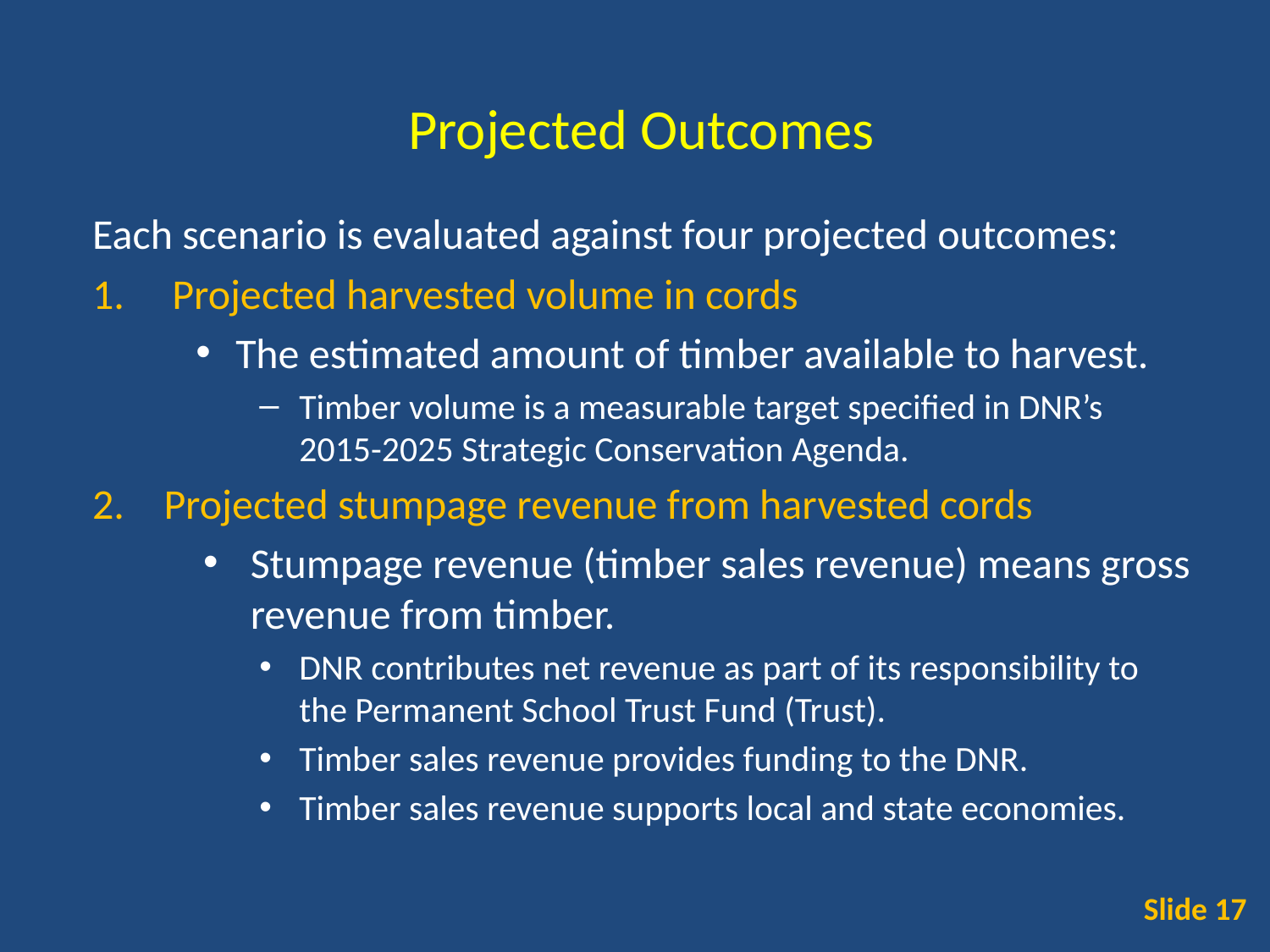

# Projected Outcomes
Each scenario is evaluated against four projected outcomes:
Projected harvested volume in cords
The estimated amount of timber available to harvest.
Timber volume is a measurable target specified in DNR’s  2015-2025 Strategic Conservation Agenda.
Projected stumpage revenue from harvested cords
Stumpage revenue (timber sales revenue) means gross revenue from timber.
DNR contributes net revenue as part of its responsibility to the Permanent School Trust Fund (Trust).
Timber sales revenue provides funding to the DNR.
Timber sales revenue supports local and state economies.

Slide 17